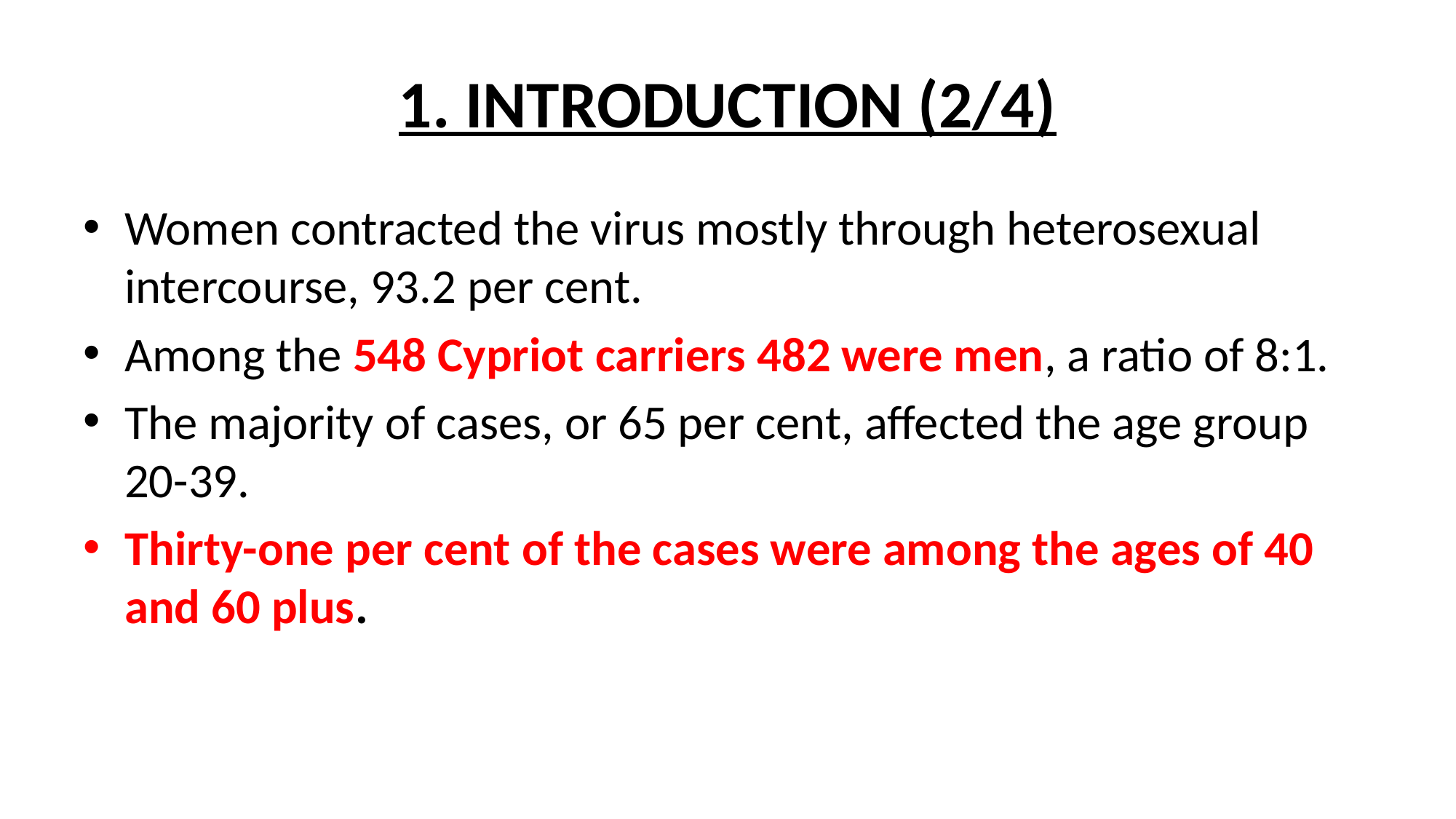

# 1. INTRODUCTION (2/4)
Women contracted the virus mostly through heterosexual intercourse, 93.2 per cent.
Among the 548 Cypriot carriers 482 were men, a ratio of 8:1.
The majority of cases, or 65 per cent, affected the age group 20-39.
Thirty-one per cent of the cases were among the ages of 40 and 60 plus.